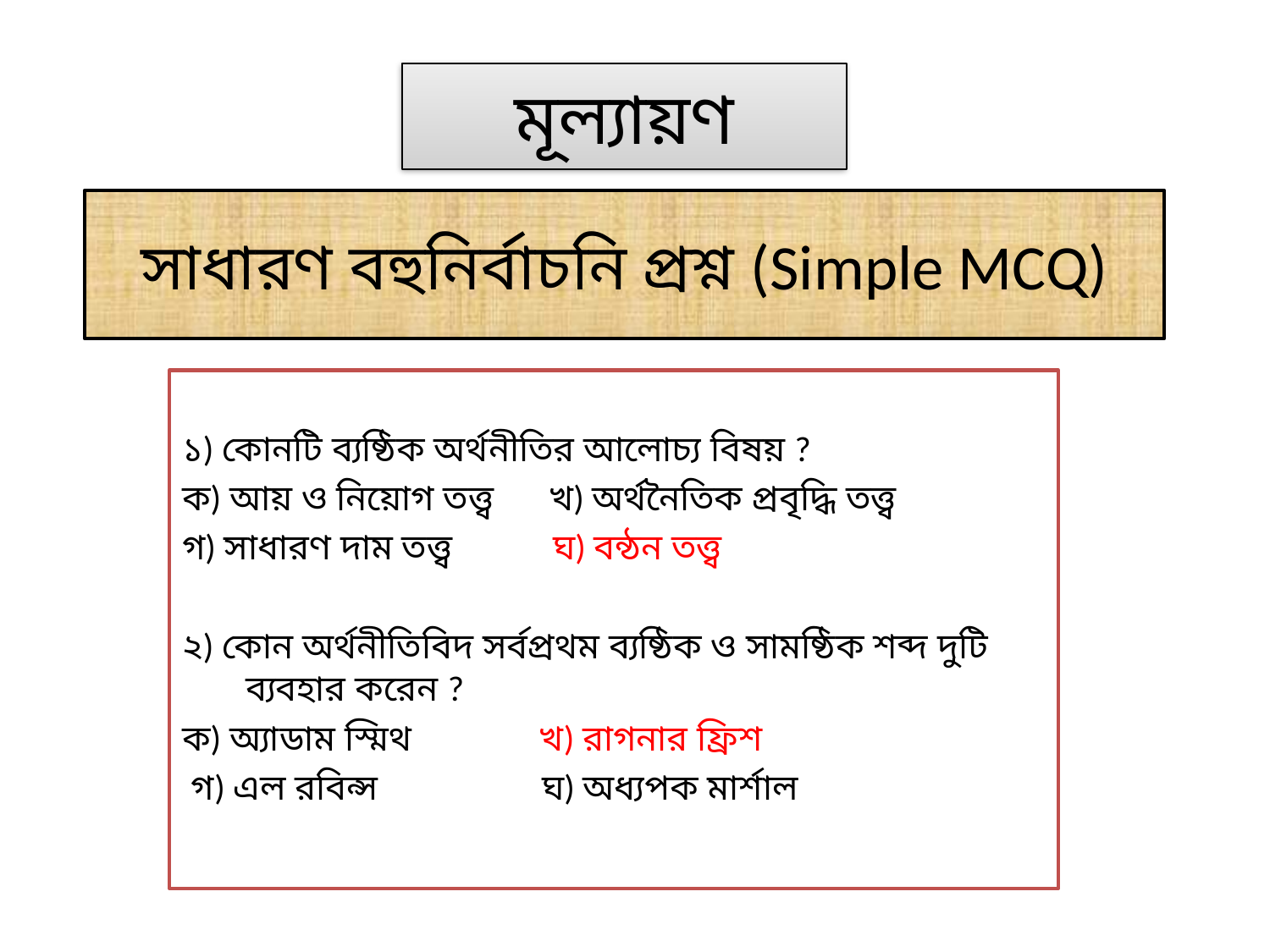

মূল্যায়ণ
# সাধারণ বহুনির্বাচনি প্রশ্ন (Simple MCQ)

১) কোনটি ব্যষ্ঠিক অর্থনীতির আলোচ্য বিষয় ?
ক) আয় ও নিয়োগ তত্ত্ব      খ) অর্থনৈতিক প্রবৃদ্ধি তত্ত্ব
গ) সাধারণ দাম তত্ত্ব           ঘ) বন্ঠন তত্ত্ব

২) কোন অর্থনীতিবিদ সর্বপ্রথম ব্যষ্ঠিক ও সামষ্ঠিক শব্দ দুটি ব্যবহার করেন ?
ক) অ্যাডাম স্মিথ              খ) রাগনার ফ্রিশ
 গ) এল রবিন্স                  ঘ) অধ্যপক মার্শাল